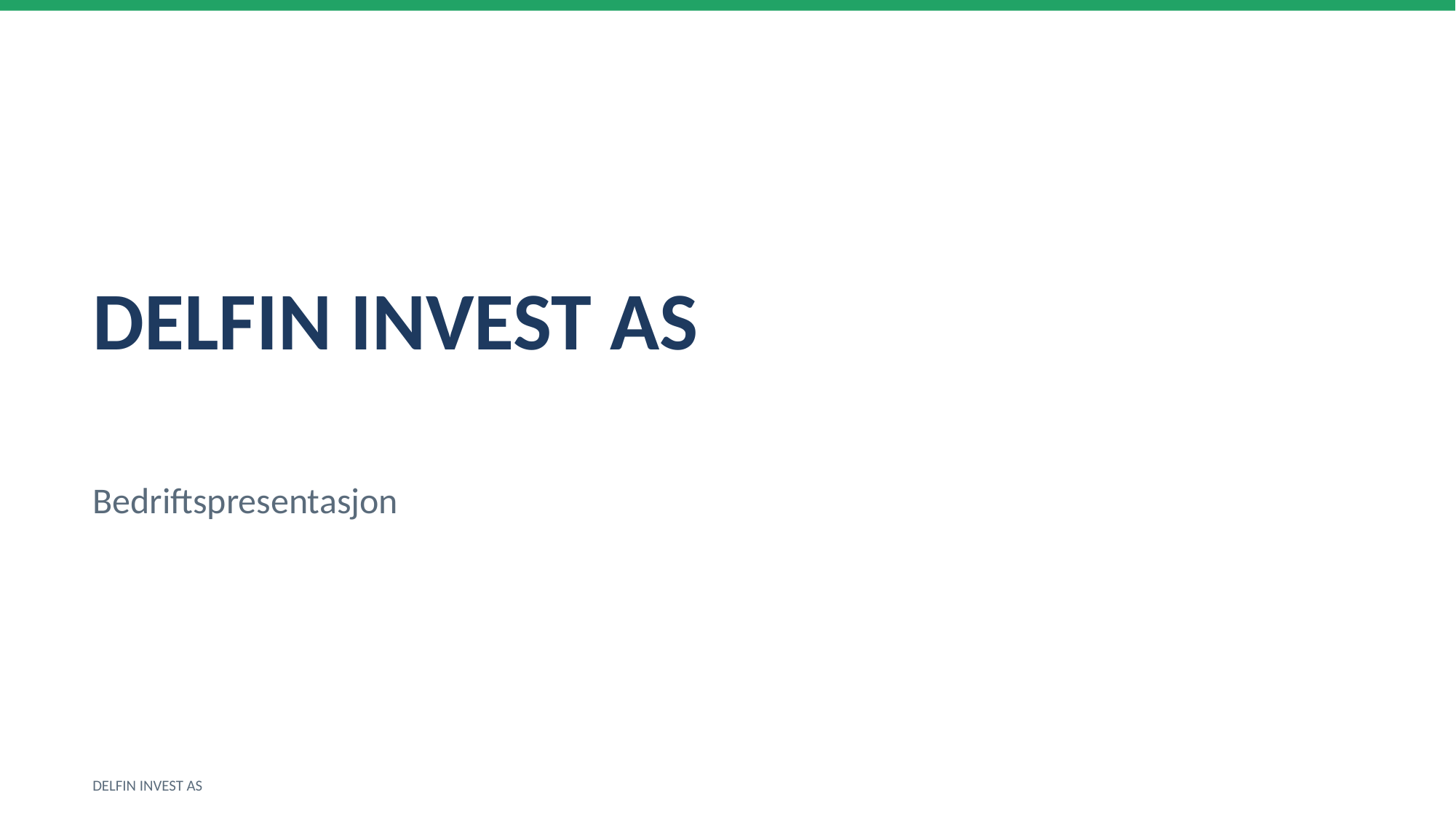

DELFIN INVEST AS
Bedriftspresentasjon
DELFIN INVEST AS